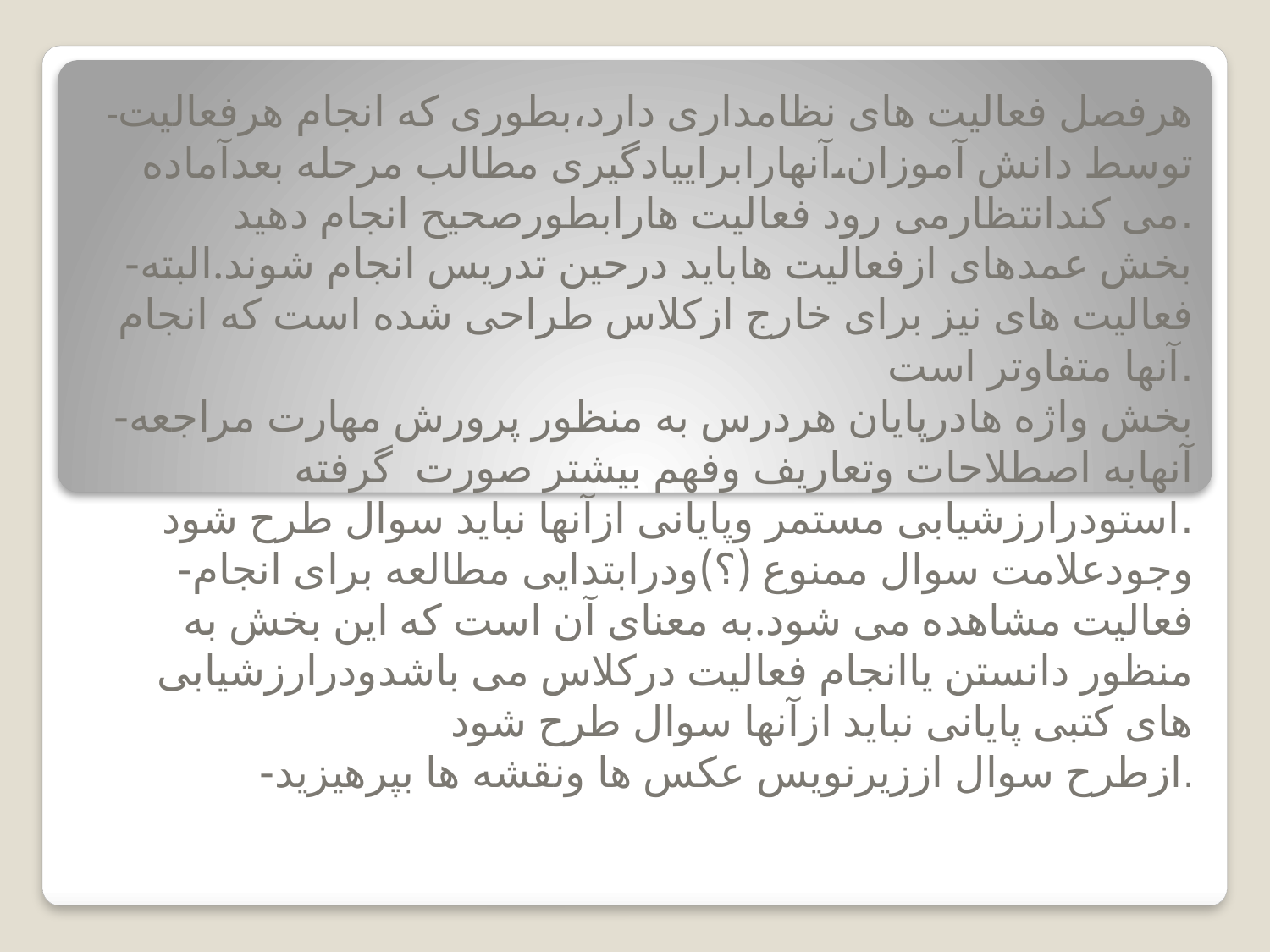

-هرفصل فعالیت های نظامداری دارد،بطوری که انجام هرفعالیت توسط دانش آموزان،آنهارابراییادگیری مطالب مرحله بعدآماده می کندانتظارمی رود فعالیت هارابطورصحیح انجام دهید.
-بخش عمدهای ازفعالیت هاباید درحین تدریس انجام شوند.البته فعالیت های نیز برای خارج ازکلاس طراحی شده است که انجام آنها متفاوتر است.
-بخش واژه هادرپایان هردرس به منظور پرورش مهارت مراجعه آنهابه اصطلاحات وتعاریف وفهم بیشتر صورت  گرفته استودرارزشیابی مستمر وپایانی ازآنها نباید سوال طرح شود.
-وجودعلامت سوال ممنوع (؟)ودرابتدایی مطالعه برای انجام فعالیت مشاهده می شود.به معنای آن است که این بخش به منظور دانستن یاانجام فعالیت درکلاس می باشدودرارزشیابی های کتبی پایانی نباید ازآنها سوال طرح شود
-ازطرح سوال اززیرنویس عکس ها ونقشه ها بپرهیزید.